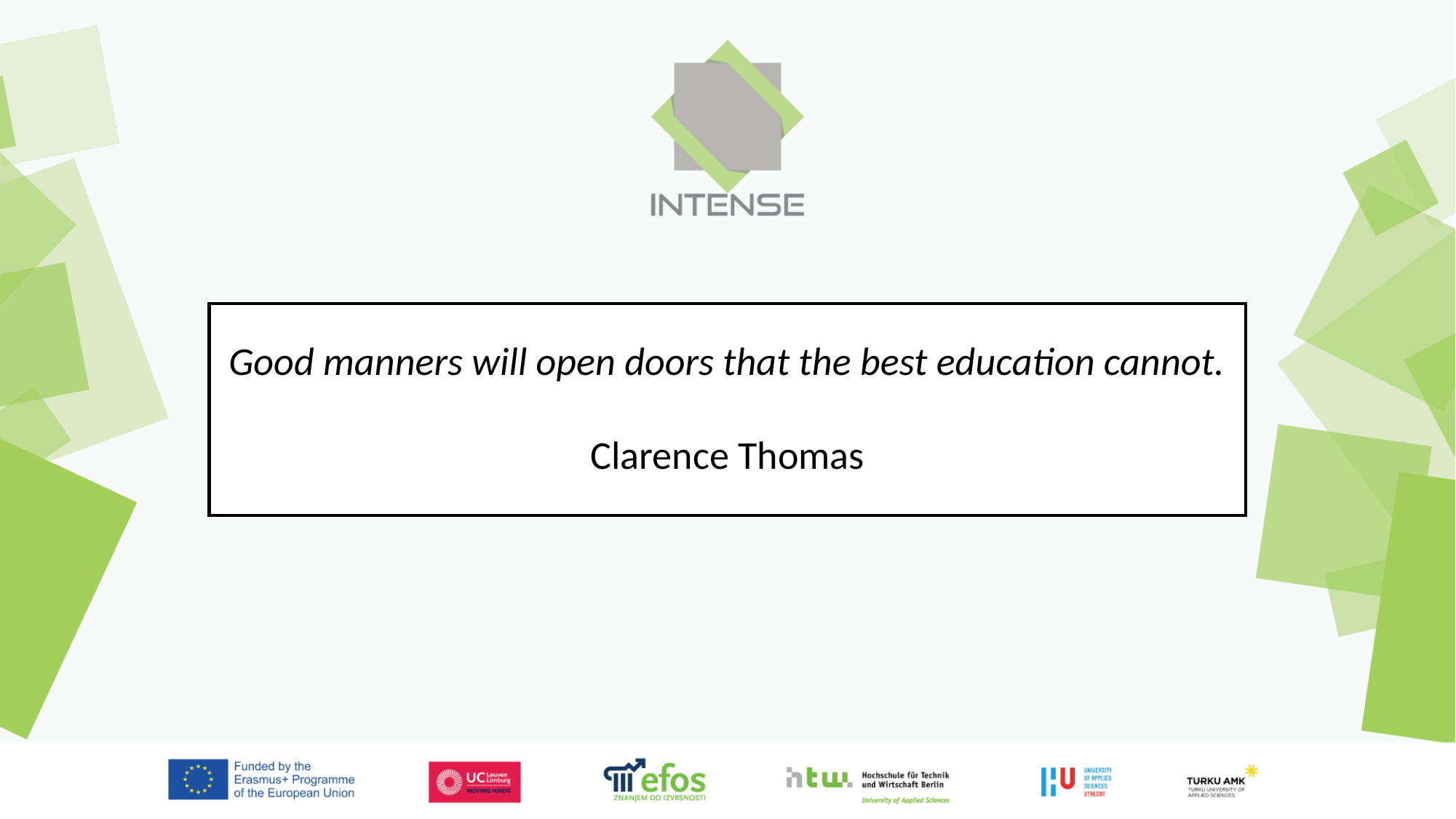

Good manners will open doors that the best education cannot.
								     Clarence Thomas